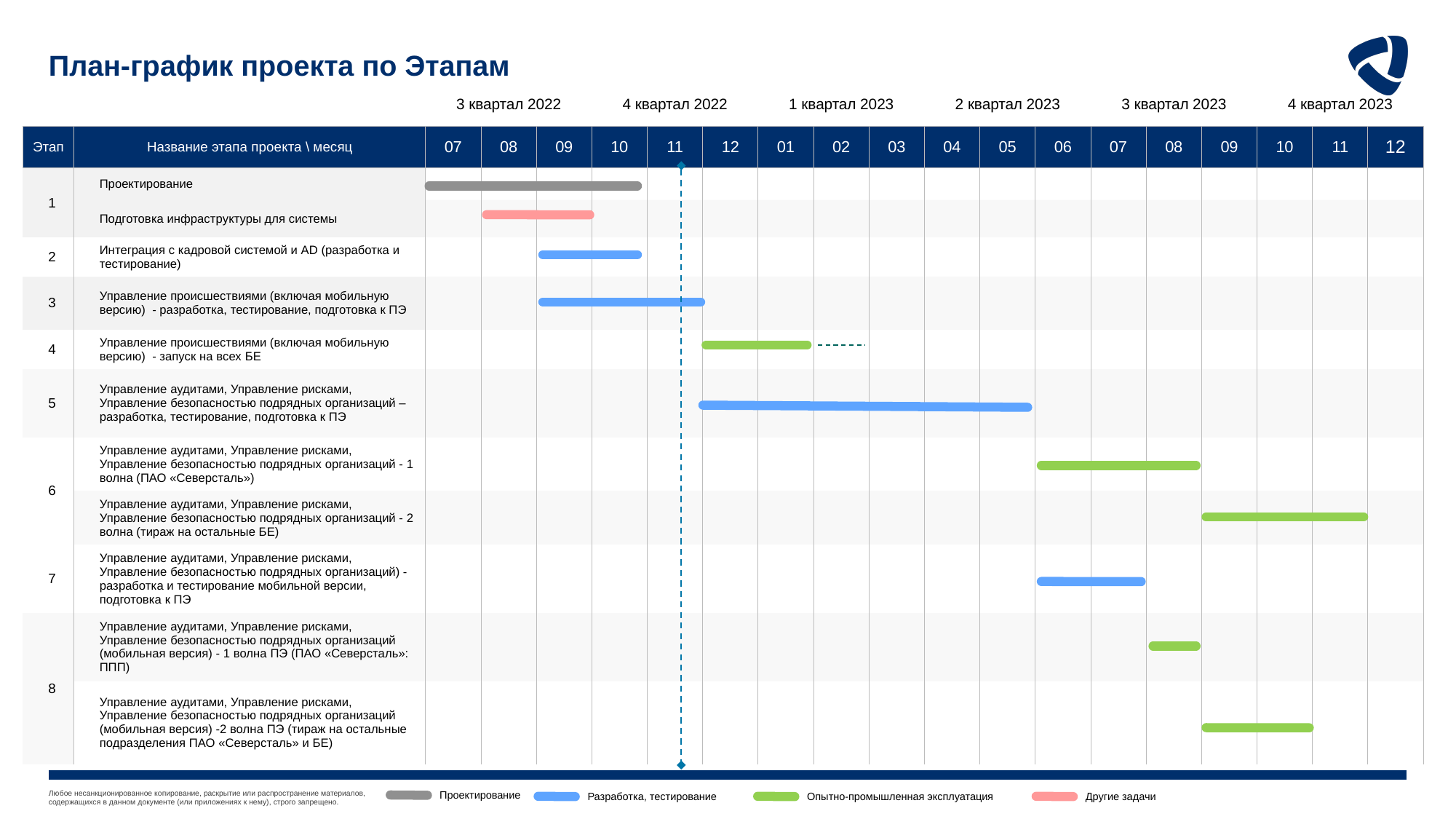

# План-график проекта по Этапам
|  |  | 3 квартал 2022 |  |  | 4 квартал 2022 |  |  | 1 квартал 2023 |  |  | 2 квартал 2023 |  |  | 3 квартал 2023 |  |  | 4 квартал 2023 |  |  |
| --- | --- | --- | --- | --- | --- | --- | --- | --- | --- | --- | --- | --- | --- | --- | --- | --- | --- | --- | --- |
| Этап | Название этапа проекта \ месяц | 07 | 08 | 09 | 10 | 11 | 12 | 01 | 02 | 03 | 04 | 05 | 06 | 07 | 08 | 09 | 10 | 11 | 12 |
| 1 | Проектирование |  |  |  |  |  |  |  |  |  |  |  |  |  |  |  |  |  |  |
|  | Подготовка инфраструктуры для системы |  |  |  |  |  |  |  |  |  |  |  |  |  |  |  |  |  |  |
| 2 | Интеграция с кадровой системой и AD (разработка и тестирование) |  |  |  |  |  |  |  |  |  |  |  |  |  |  |  |  |  |  |
| 3 | Управление происшествиями (включая мобильную версию) - разработка, тестирование, подготовка к ПЭ |  |  |  |  |  |  |  |  |  |  |  |  |  |  |  |  |  |  |
| 4 | Управление происшествиями (включая мобильную версию) - запуск на всех БЕ |  |  |  |  |  |  |  |  |  |  |  |  |  |  |  |  |  |  |
| 5 | Управление аудитами, Управление рисками, Управление безопасностью подрядных организаций – разработка, тестирование, подготовка к ПЭ |  |  |  |  |  |  |  |  |  |  |  |  |  |  |  |  |  |  |
| 6 | Управление аудитами, Управление рисками, Управление безопасностью подрядных организаций - 1 волна (ПАО «Северсталь») |  |  |  |  |  |  |  |  |  |  |  |  |  |  |  |  |  |  |
|  | Управление аудитами, Управление рисками, Управление безопасностью подрядных организаций - 2 волна (тираж на остальные БЕ) |  |  |  |  |  |  |  |  |  |  |  |  |  |  |  |  |  |  |
| 7 | Управление аудитами, Управление рисками, Управление безопасностью подрядных организаций) - разработка и тестирование мобильной версии, подготовка к ПЭ |  |  |  |  |  |  |  |  |  |  |  |  |  |  |  |  |  |  |
| 8 | Управление аудитами, Управление рисками, Управление безопасностью подрядных организаций (мобильная версия) - 1 волна ПЭ (ПАО «Северсталь»: ППП) |  |  |  |  |  |  |  |  |  |  |  |  |  |  |  |  |  |  |
|  | Управление аудитами, Управление рисками, Управление безопасностью подрядных организаций (мобильная версия) -2 волна ПЭ (тираж на остальные подразделения ПАО «Северсталь» и БЕ) |  |  |  |  |  |  |  |  |  |  |  |  |  |  |  |  |  |  |
Проектирование
Разработка, тестирование
Опытно-промышленная эксплуатация
Другие задачи